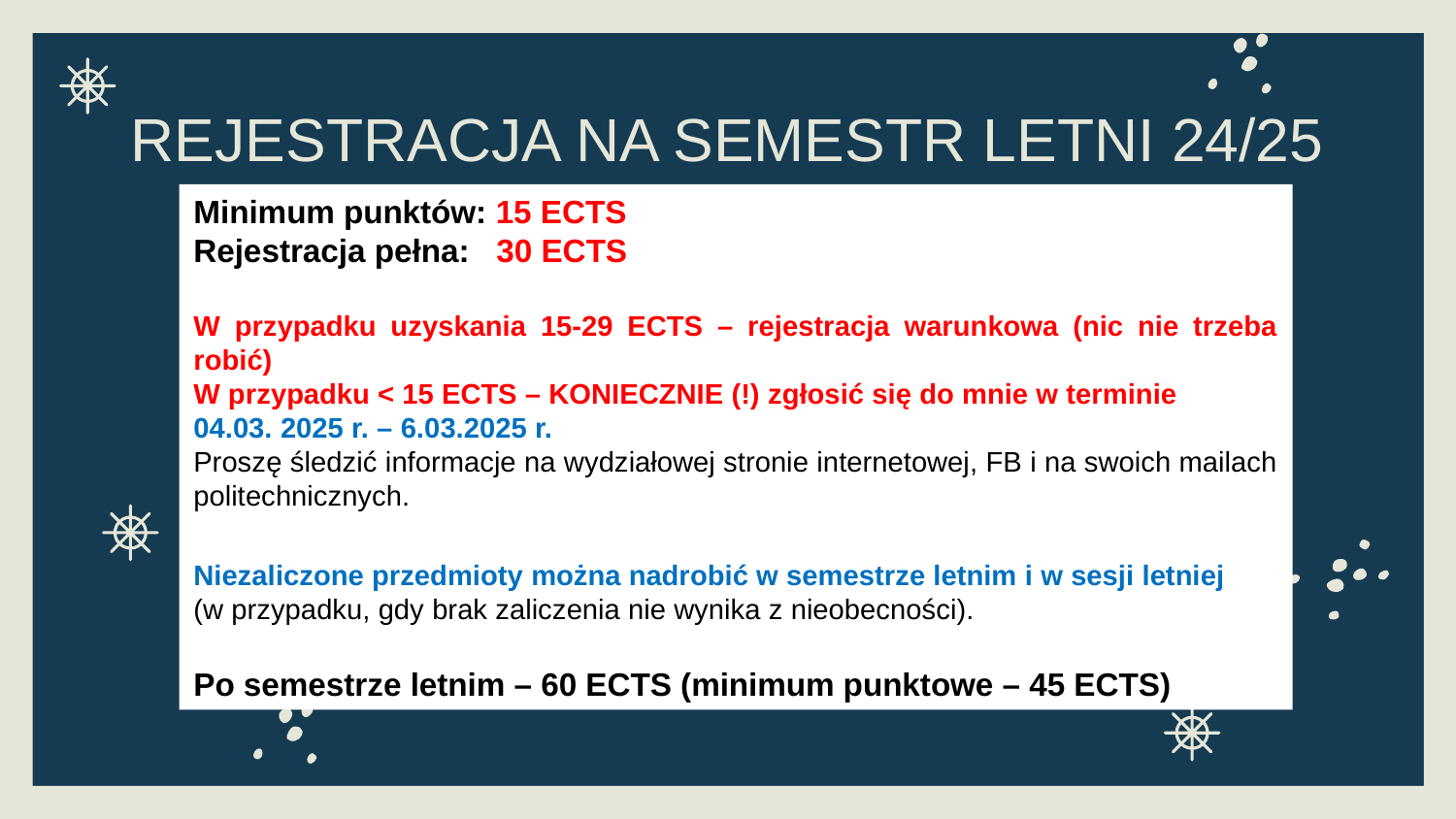

# REJESTRACJA NA SEMESTR LETNI 24/25
Minimum punktów: 15 ECTS
Rejestracja pełna:   30 ECTS

W przypadku uzyskania 15-29 ECTS – rejestracja warunkowa (nic nie trzeba robić)
W przypadku < 15 ECTS – KONIECZNIE (!) zgłosić się do mnie w terminie
04.03. 2025 r. – 6.03.2025 r.
Proszę śledzić informacje na wydziałowej stronie internetowej, FB i na swoich mailach politechnicznych.

Niezaliczone przedmioty można nadrobić w semestrze letnim i w sesji letniej
(w przypadku, gdy brak zaliczenia nie wynika z nieobecności).

Po semestrze letnim – 60 ECTS (minimum punktowe – 45 ECTS)